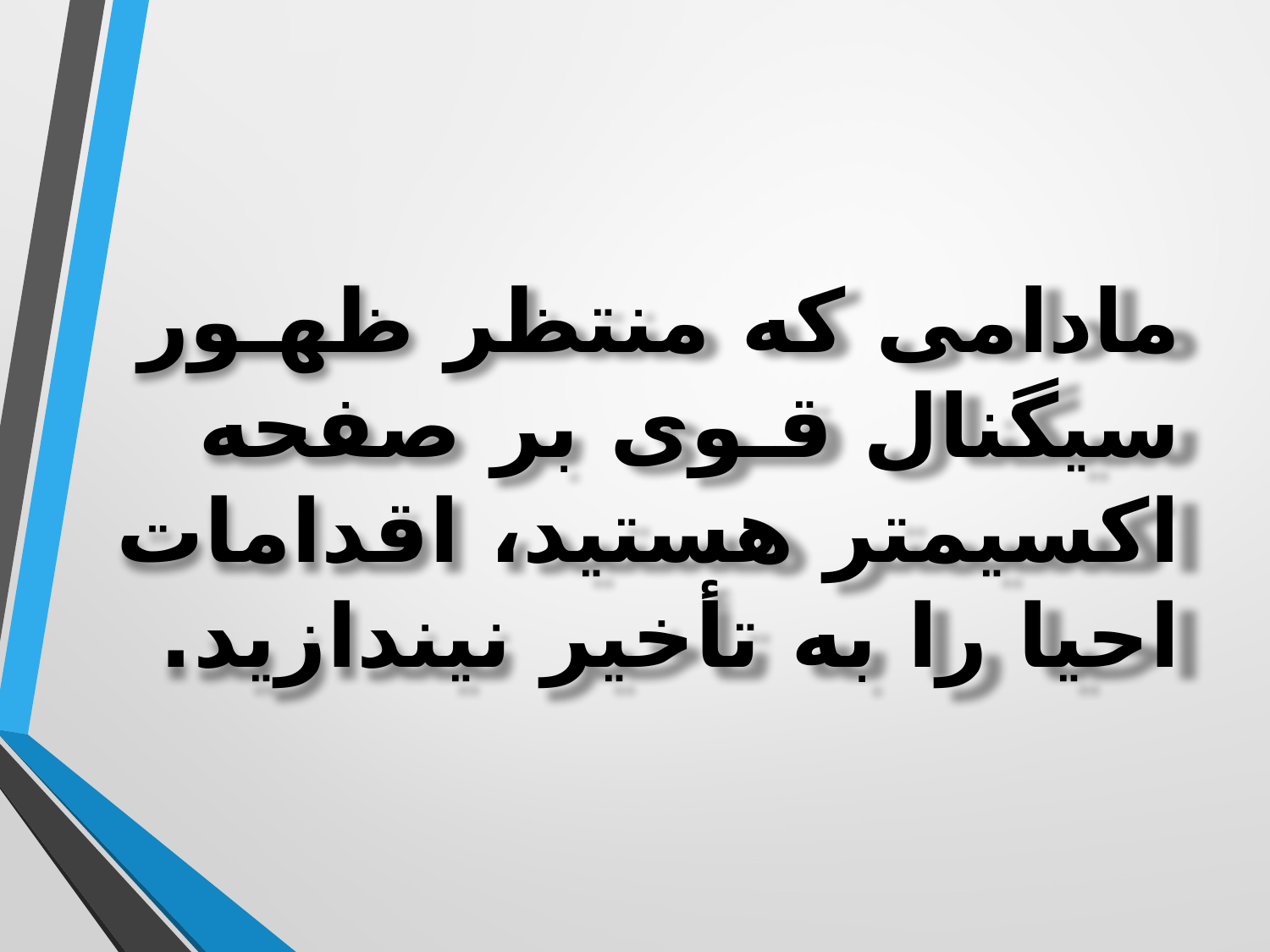

مادامی که منتظر ظهـور سیگنال قـوی بر صفحه اکسیمتر هستید، اقدامات احیا را به تأخیر نیندازید.